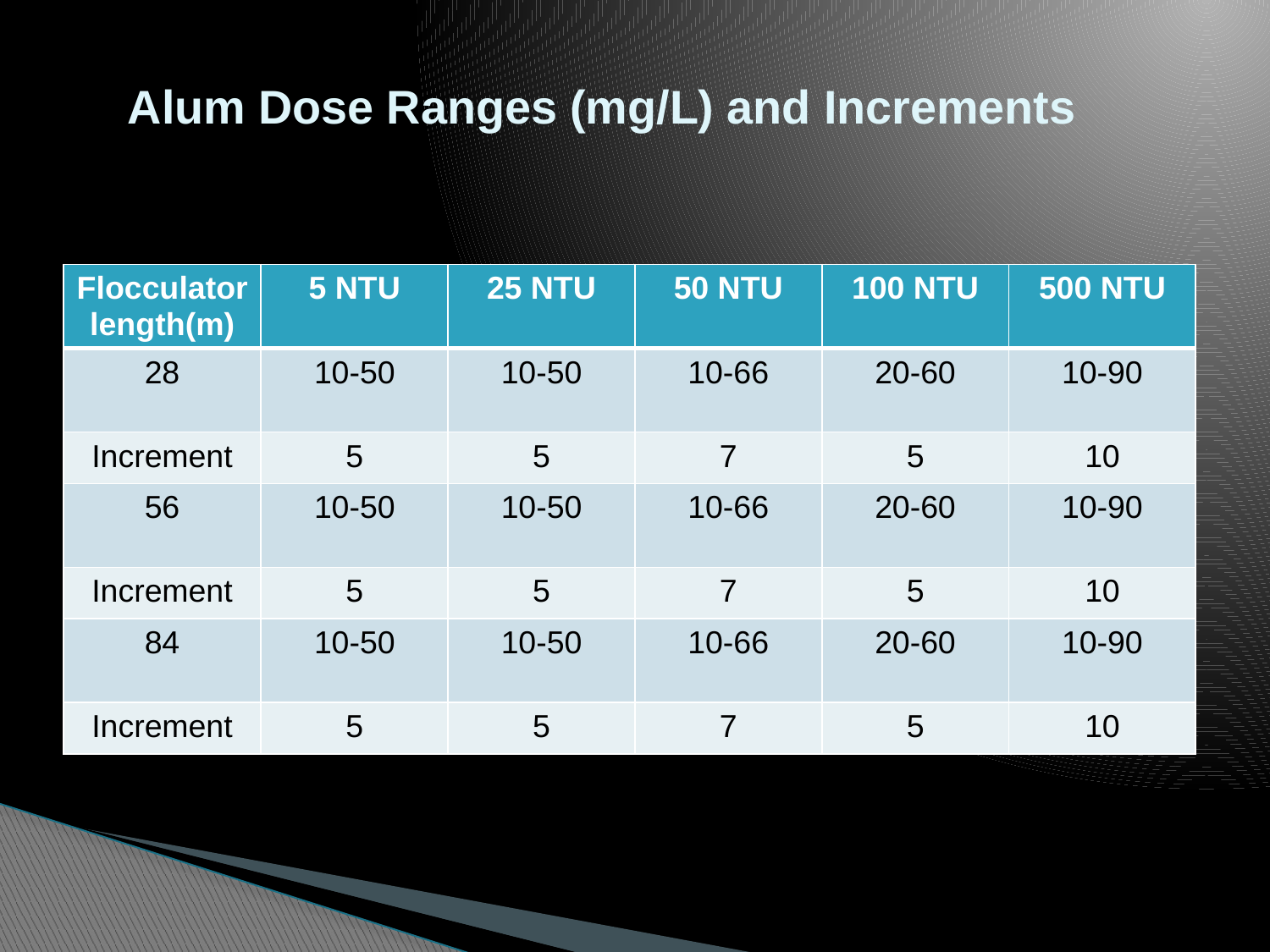

# Alum Dose Ranges (mg/L) and Increments
| Flocculator length(m) | 5 NTU | 25 NTU | 50 NTU | 100 NTU | 500 NTU |
| --- | --- | --- | --- | --- | --- |
| 28 | 10-50 | 10-50 | 10-66 | 20-60 | 10-90 |
| Increment | 5 | 5 | 7 | 5 | 10 |
| 56 | 10-50 | 10-50 | 10-66 | 20-60 | 10-90 |
| Increment | 5 | 5 | 7 | 5 | 10 |
| 84 | 10-50 | 10-50 | 10-66 | 20-60 | 10-90 |
| Increment | 5 | 5 | 7 | 5 | 10 |